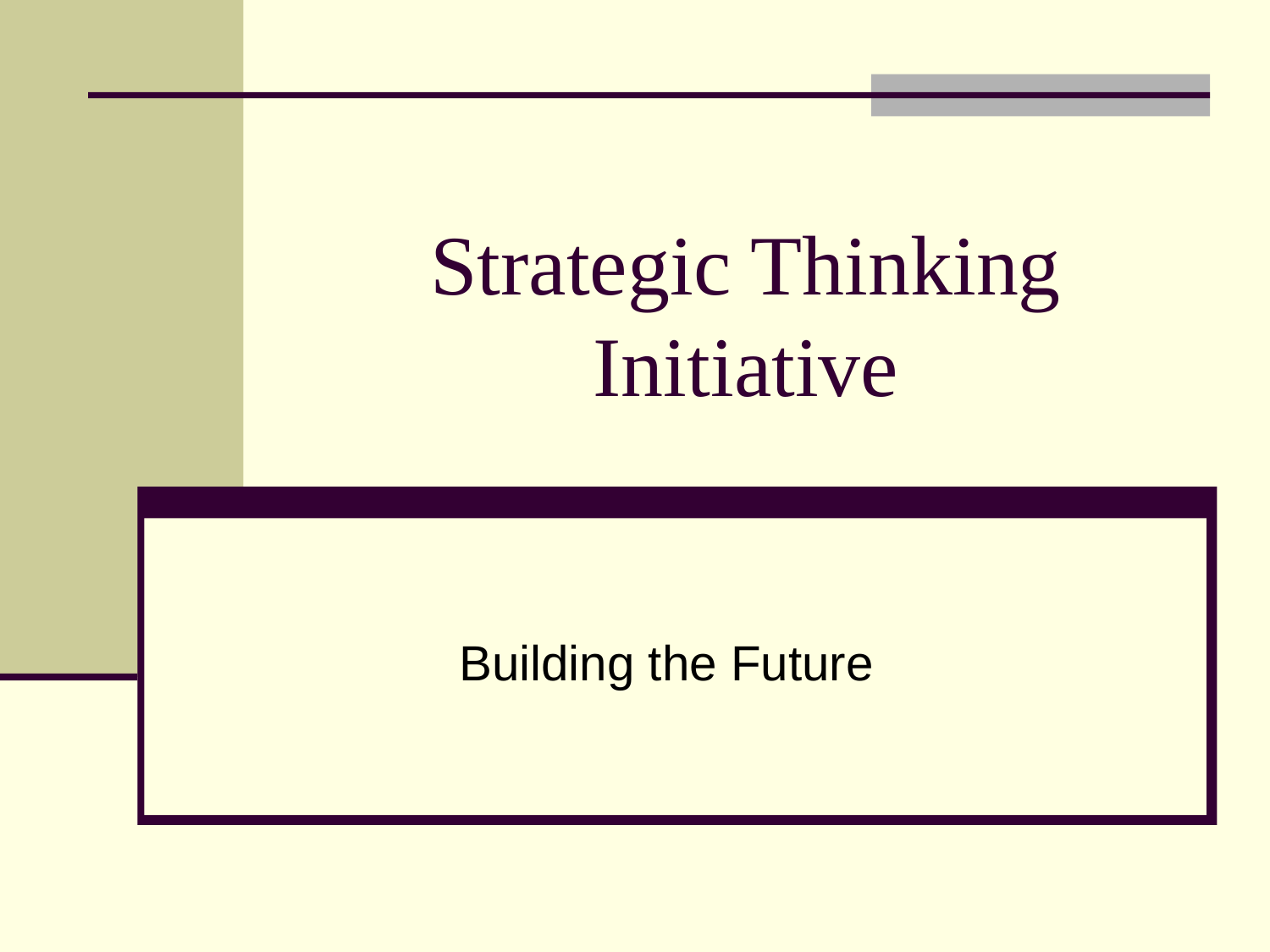

# Strategic Thinking Initiative
Building the Future